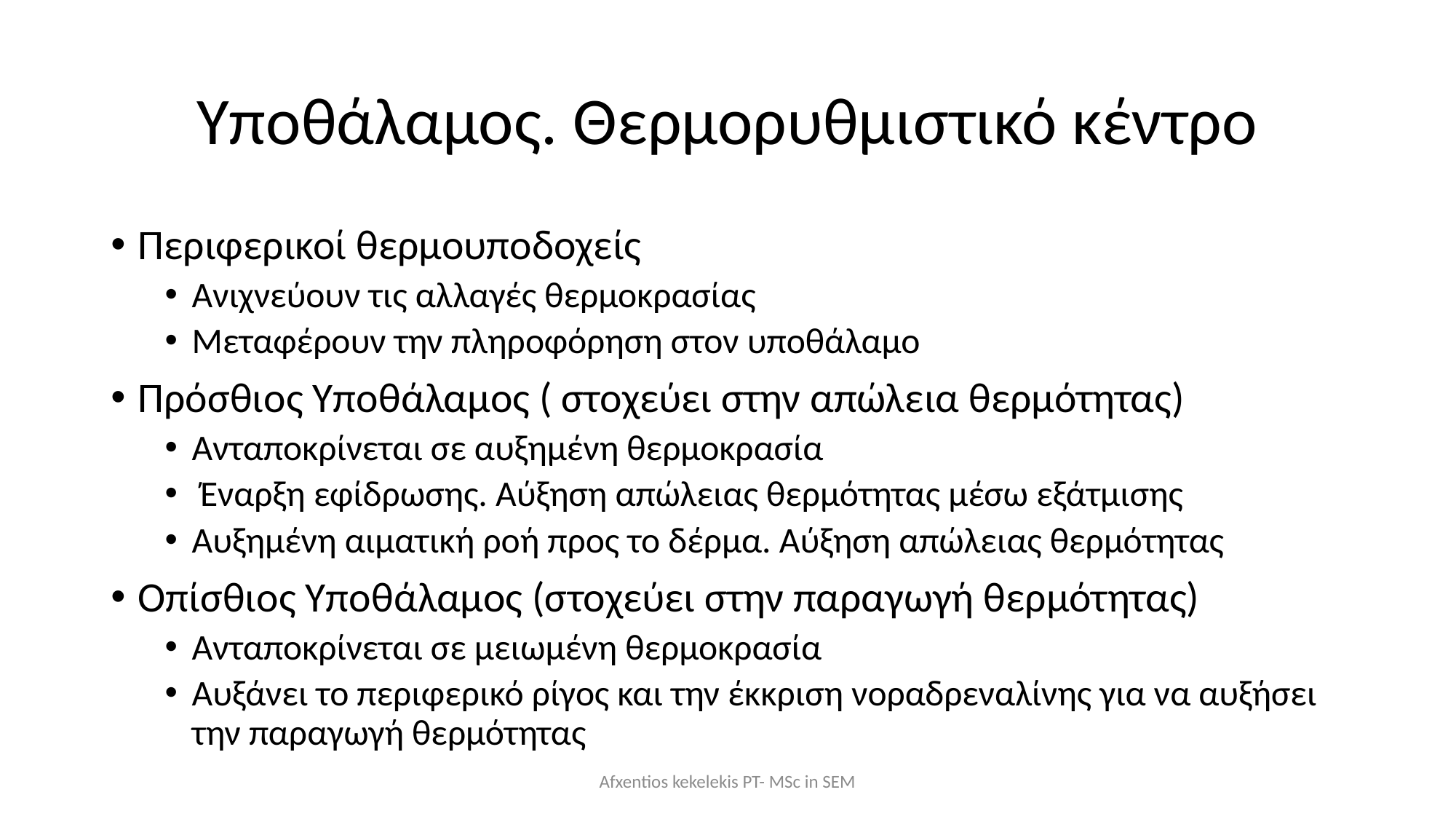

# Υποθάλαμος. Θερμορυθμιστικό κέντρο
Περιφερικοί θερμουποδοχείς
Ανιχνεύουν τις αλλαγές θερμοκρασίας
Μεταφέρουν την πληροφόρηση στον υποθάλαμο
Πρόσθιος Υποθάλαμος ( στοχεύει στην απώλεια θερμότητας)
Ανταποκρίνεται σε αυξημένη θερμοκρασία
 Έναρξη εφίδρωσης. Αύξηση απώλειας θερμότητας μέσω εξάτμισης
Αυξημένη αιματική ροή προς το δέρμα. Αύξηση απώλειας θερμότητας
Οπίσθιος Υποθάλαμος (στοχεύει στην παραγωγή θερμότητας)
Ανταποκρίνεται σε μειωμένη θερμοκρασία
Αυξάνει το περιφερικό ρίγος και την έκκριση νοραδρεναλίνης για να αυξήσει την παραγωγή θερμότητας

Afxentios kekelekis PT- MSc in SEM